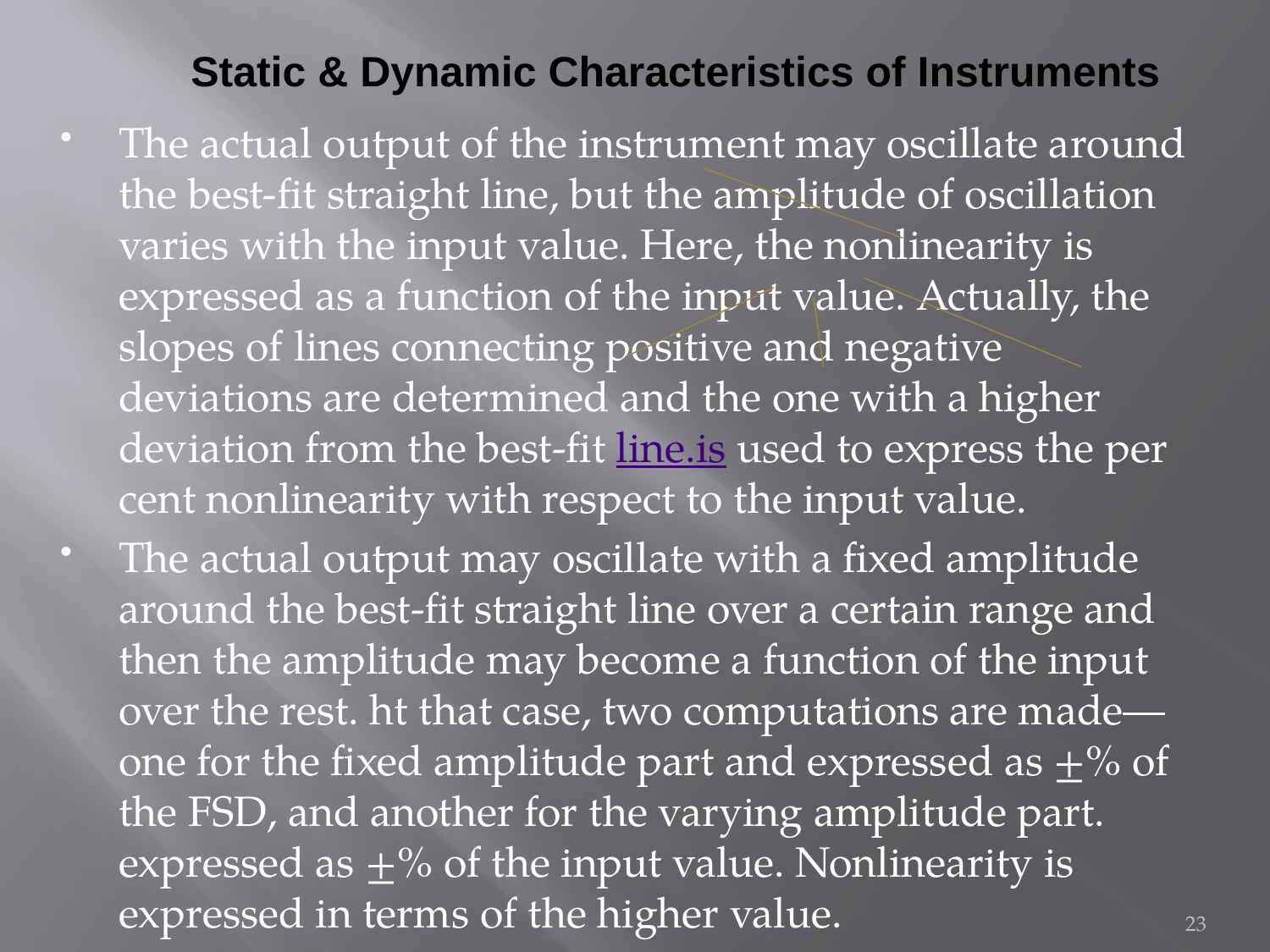

# Static & Dynamic Characteristics of Instruments

The actual output of the instrument may oscillate around the best-fit straight line, but the amplitude of oscillation varies with the input value. Here, the nonlinearity is expressed as a function of the input value. Actually, the slopes of lines connecting positive and negative deviations are determined and the one with a higher deviation from the best-fit line.is used to express the per cent nonlinearity with respect to the input value.
The actual output may oscillate with a fixed amplitude around the best-fit straight line over a certain range and then the amplitude may become a function of the input over the rest. ht that case, two computations are made—one for the fixed amplitude part and expressed as ±% of the FSD, and another for the varying amplitude part. expressed as ±% of the input value. Nonlinearity is expressed in terms of the higher value.

23